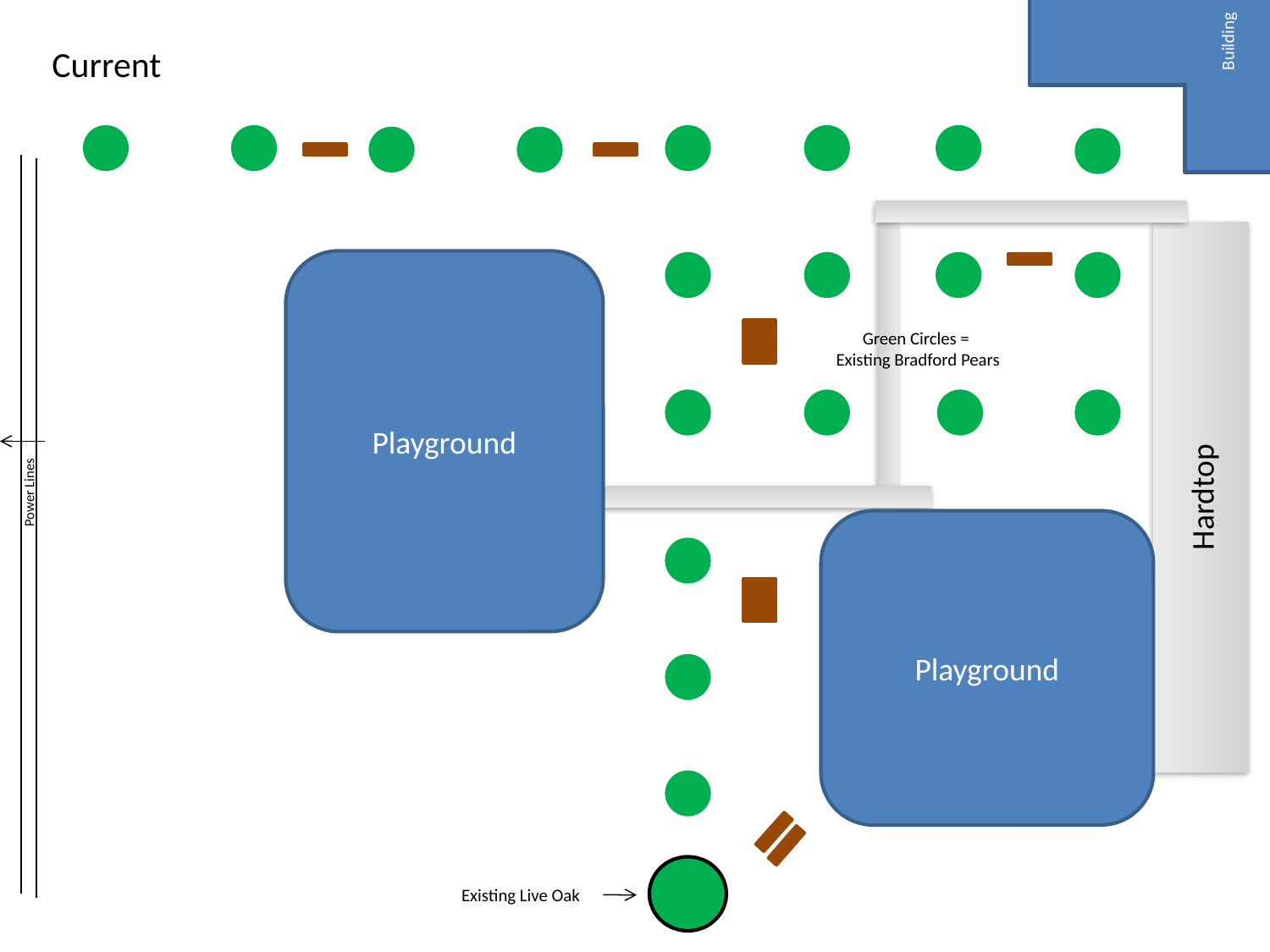

Building
# Current

Playground

Green Circles =
Existing Bradford Pears

Power Lines
Hardtop

Playground

Existing Live Oak